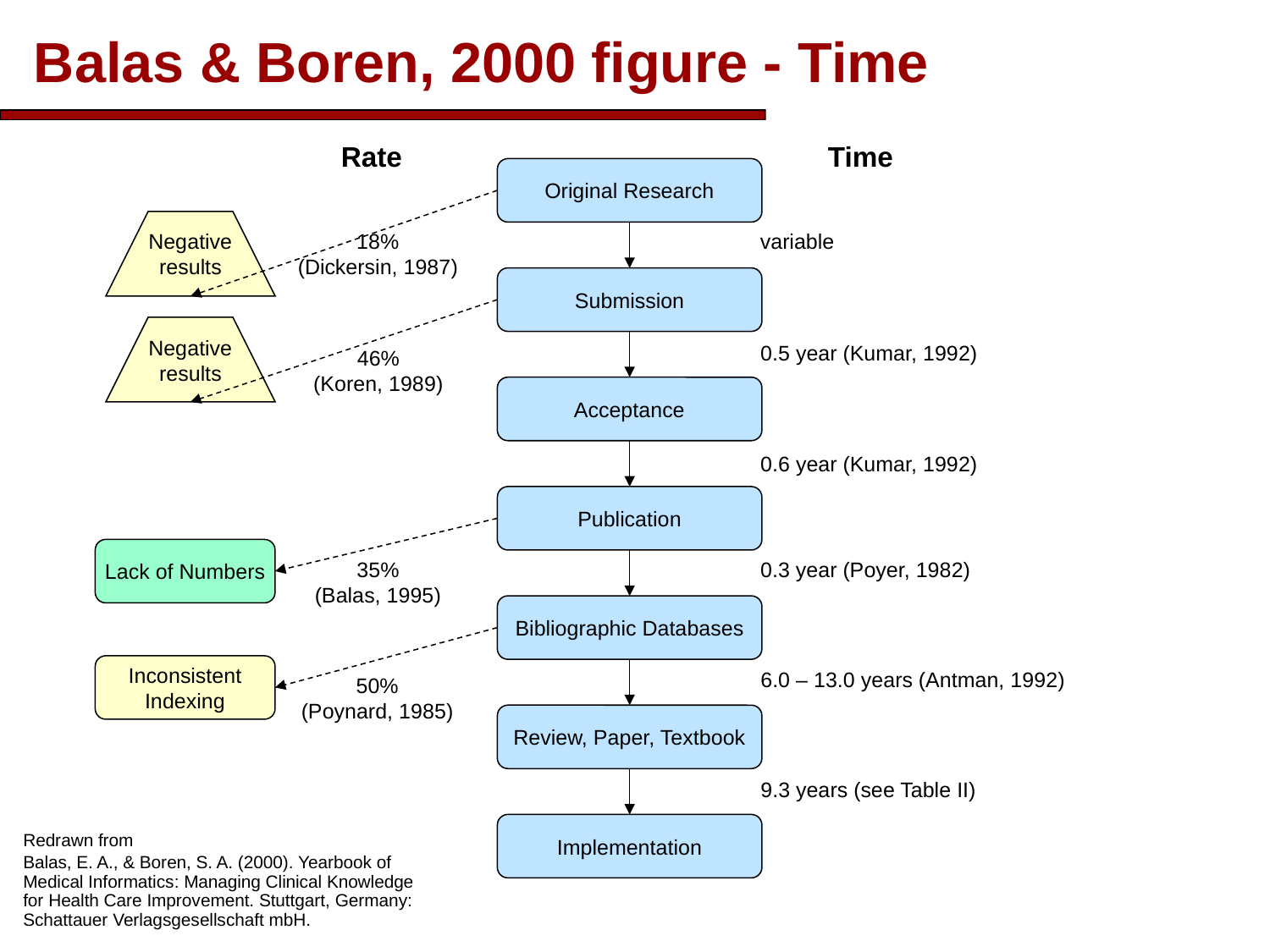

Balas & Boren, 2000 figure - Time
Rate
Negative
results
18%
(Dickersin, 1987)
Negative
results
46%
(Koren, 1989)
Lack of Numbers
35%
(Balas, 1995)
Inconsistent
Indexing
50%
(Poynard, 1985)
Time
variable
0.5 year (Kumar, 1992)
0.6 year (Kumar, 1992)
Original Research
Submission
Acceptance
Publication
Bibliographic Databases
Review, Paper, Textbook
Implementation
0.3 year (Poyer, 1982)
6.0 – 13.0 years (Antman, 1992)
9.3 years (see Table II)
Redrawn from
Balas, E. A., & Boren, S. A. (2000). Yearbook of Medical Informatics: Managing Clinical Knowledge for Health Care Improvement. Stuttgart, Germany: Schattauer Verlagsgesellschaft mbH.